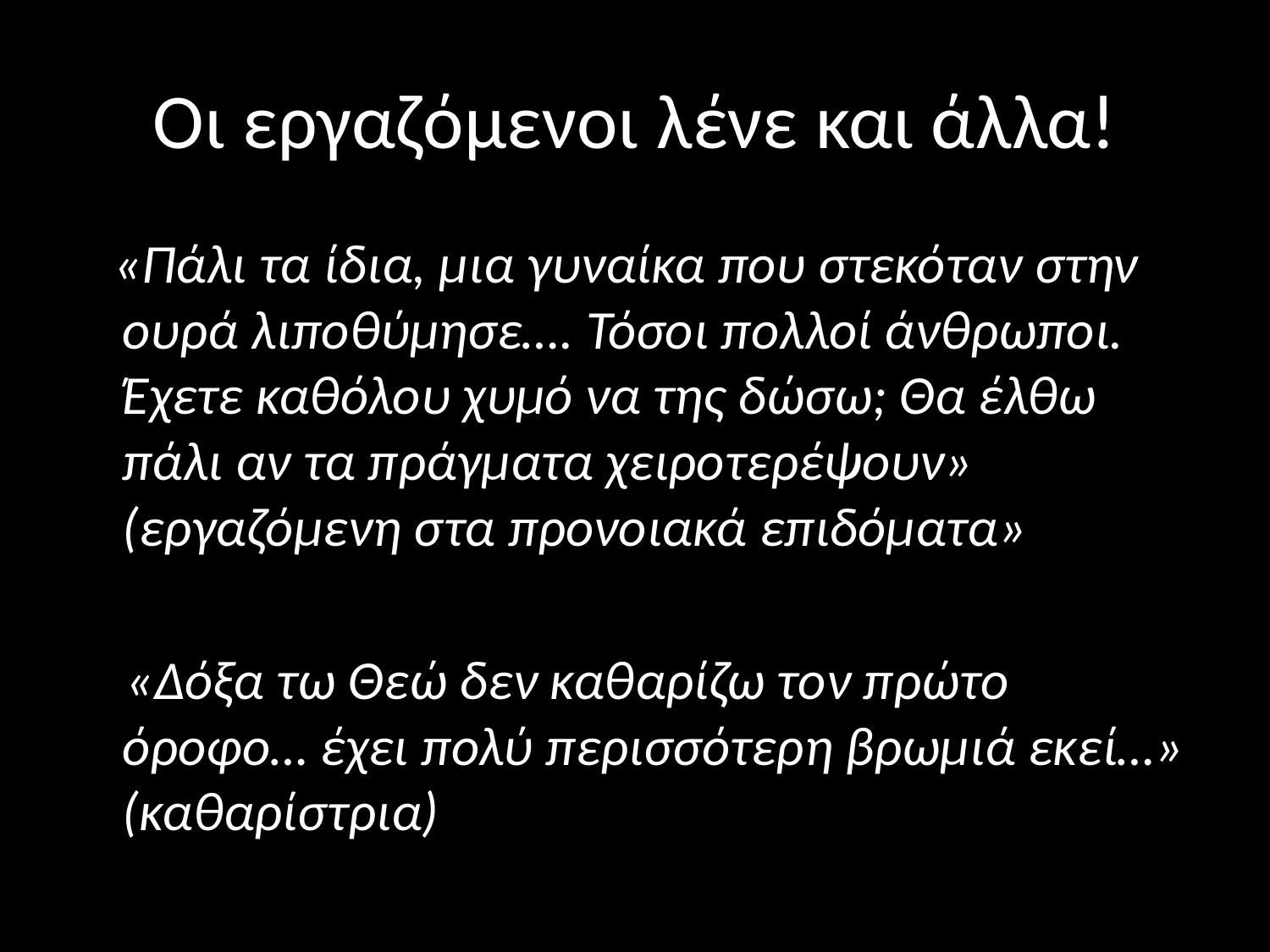

# Οι εργαζόμενοι λένε και άλλα!
   «Πάλι τα ίδια, μια γυναίκα που στεκόταν στην ουρά λιποθύμησε…. Τόσοι πολλοί άνθρωποι. Έχετε καθόλου χυμό να της δώσω; Θα έλθω πάλι αν τα πράγματα χειροτερέψουν» (εργαζόμενη στα προνοιακά επιδόματα»

    «Δόξα τω Θεώ δεν καθαρίζω τον πρώτο όροφο… έχει πολύ περισσότερη βρωμιά εκεί…» (καθαρίστρια)